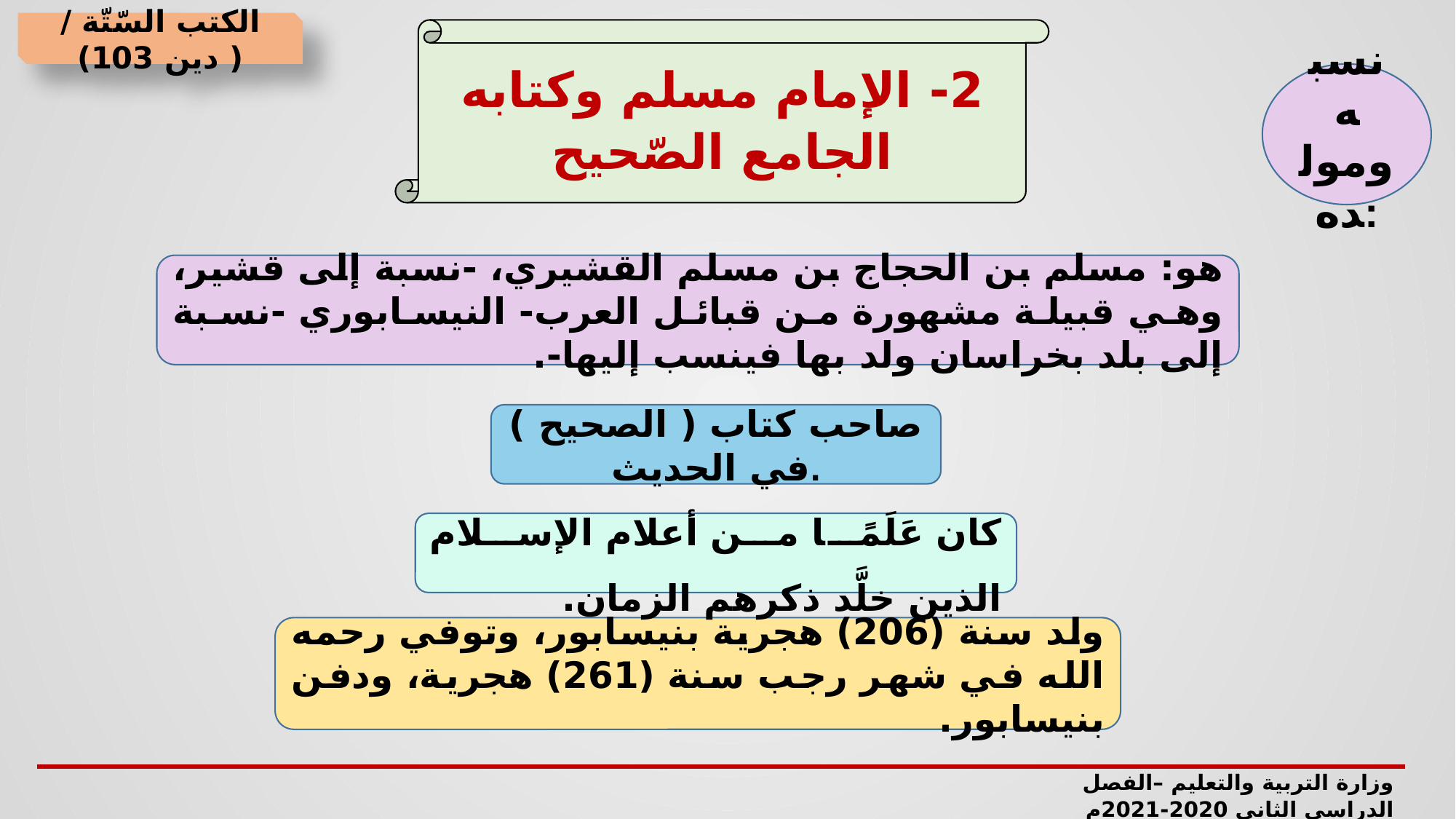

الكتب السّتّة / ( دين 103)
2- الإمام مسلم وكتابه الجامع الصّحيح
نسبه ومولده:
هو: مسلم بن الحجاج بن مسلم القشيري، -نسبة إلى قشير، وهي قبيلة مشهورة من قبائل العرب- النيسابوري -نسبة إلى بلد بخراسان ولد بها فينسب إليها-.
صاحب كتاب ( الصحيح ) في الحديث.
كان عَلَمًا من أعلام الإسلام الذين خلَّد ذكرهم الزمان.
ولد سنة (206) هجرية بنيسابور، وتوفي رحمه الله في شهر رجب سنة (261) هجرية، ودفن بنيسابور.
وزارة التربية والتعليم –الفصل الدراسي الثاني 2020-2021م